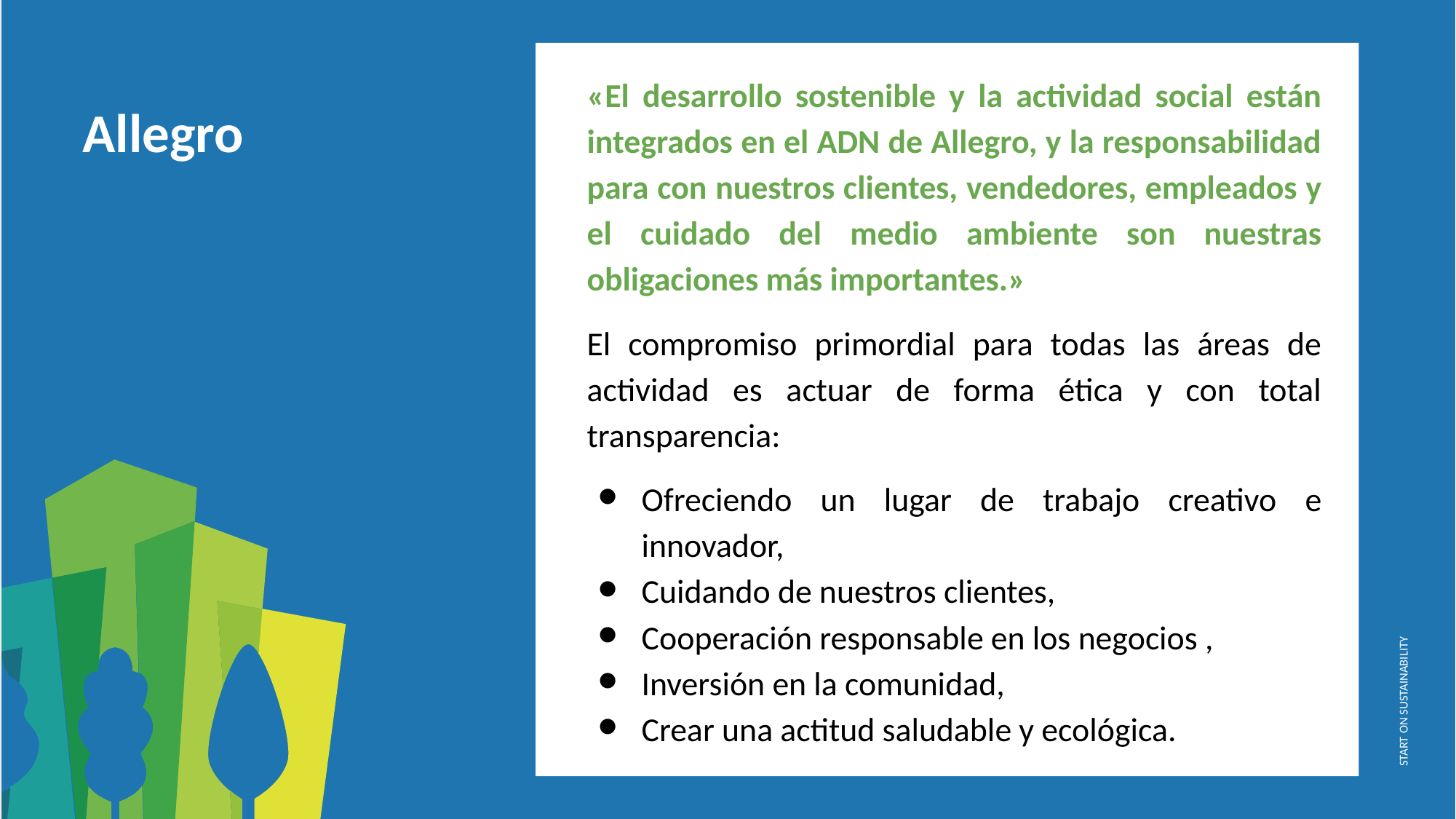

«El desarrollo sostenible y la actividad social están integrados en el ADN de Allegro, y la responsabilidad para con nuestros clientes, vendedores, empleados y el cuidado del medio ambiente son nuestras obligaciones más importantes.»
El compromiso primordial para todas las áreas de actividad es actuar de forma ética y con total transparencia:
Ofreciendo un lugar de trabajo creativo e innovador,
Cuidando de nuestros clientes,
Cooperación responsable en los negocios ,
Inversión en la comunidad,
Crear una actitud saludable y ecológica.

Allegro